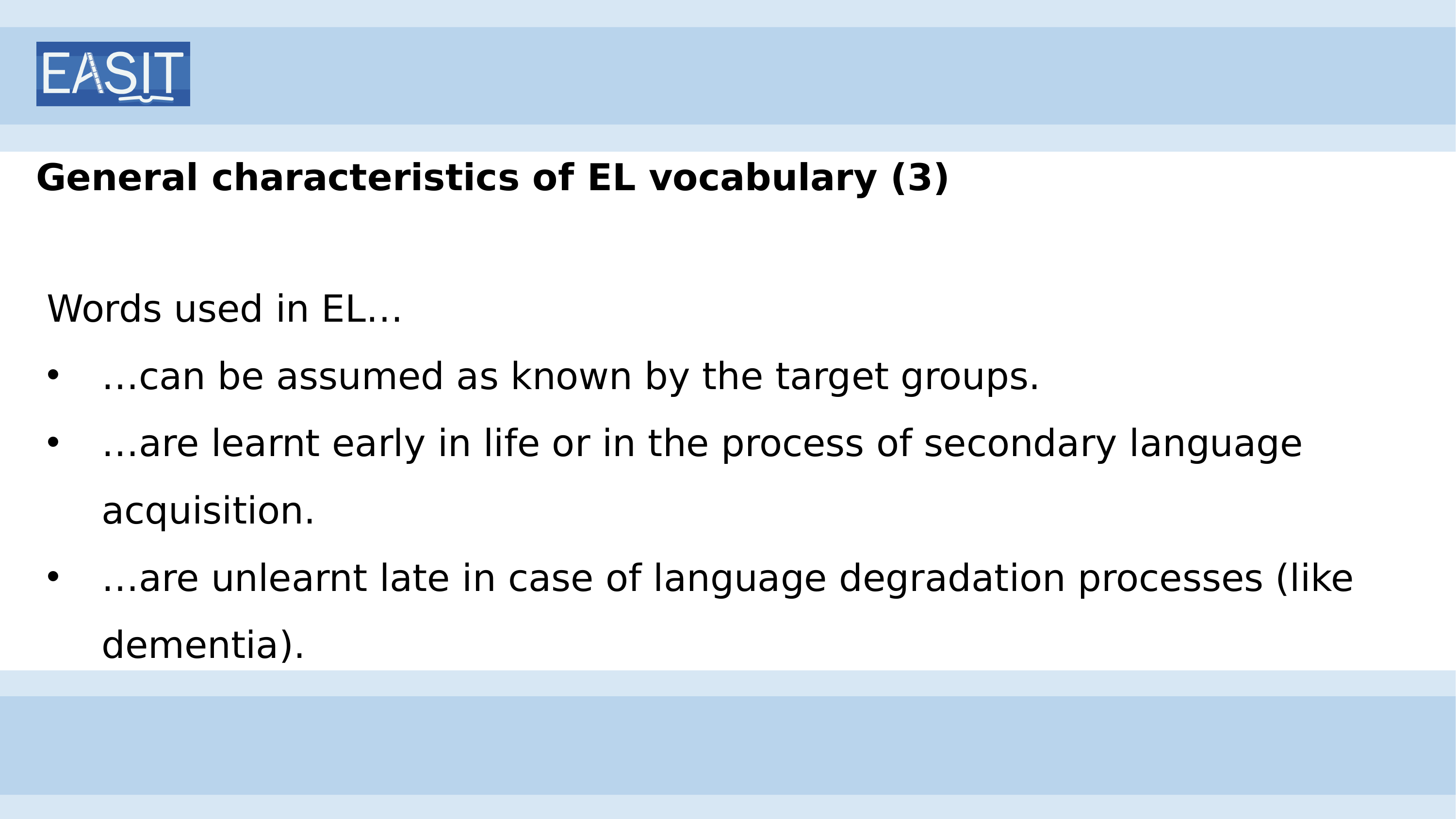

# General characteristics of EL vocabulary (3)
Words used in EL…
…can be assumed as known by the target groups.
…are learnt early in life or in the process of secondary language acquisition.
…are unlearnt late in case of language degradation processes (like dementia).